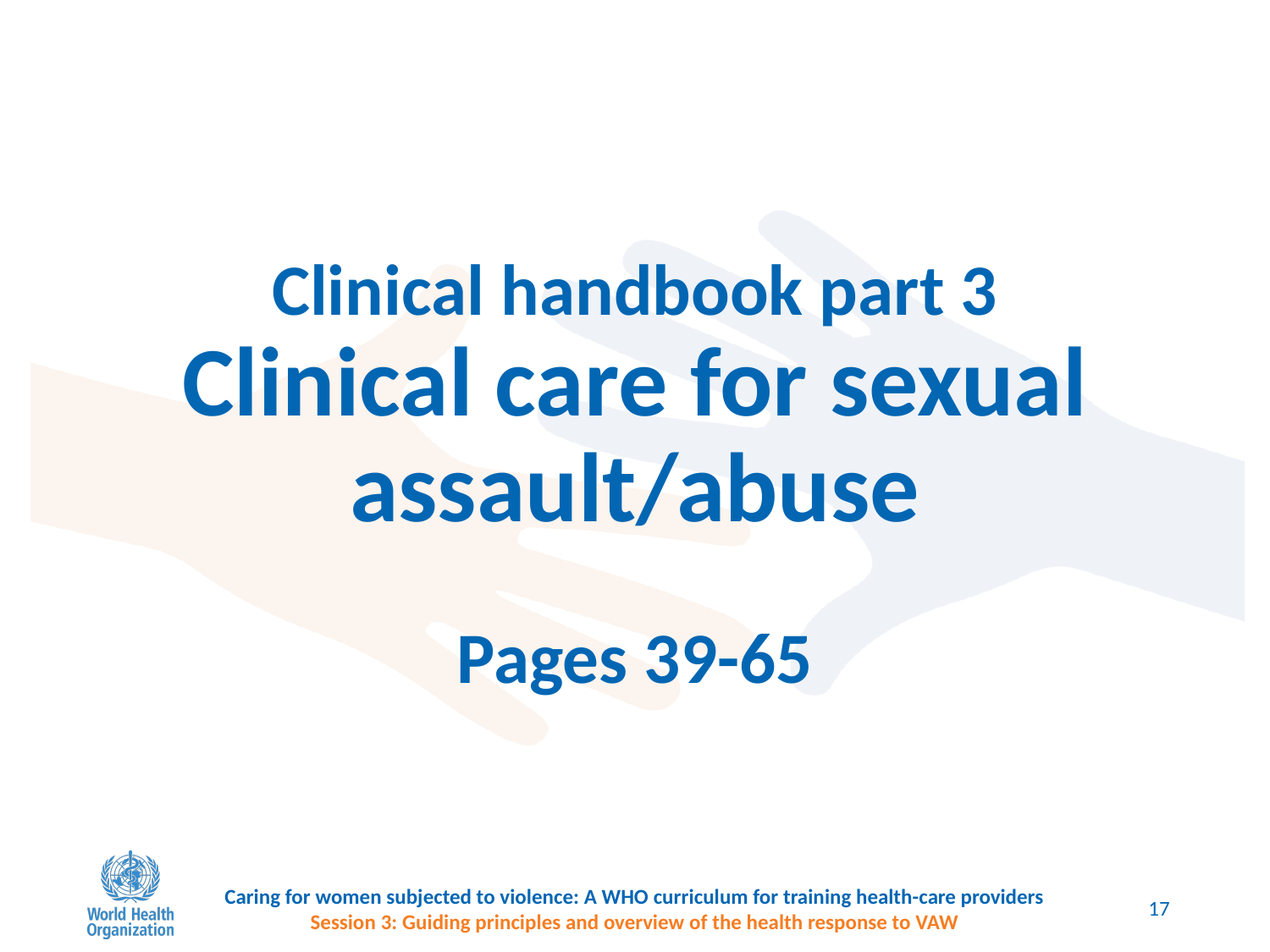

# Clinical handbook part 3 Clinical care for sexual assault/abuse Pages 39-65
Caring for women subjected to violence: A WHO curriculum for training health-care providers
Session 3: Guiding principles and overview of the health response to VAW
17